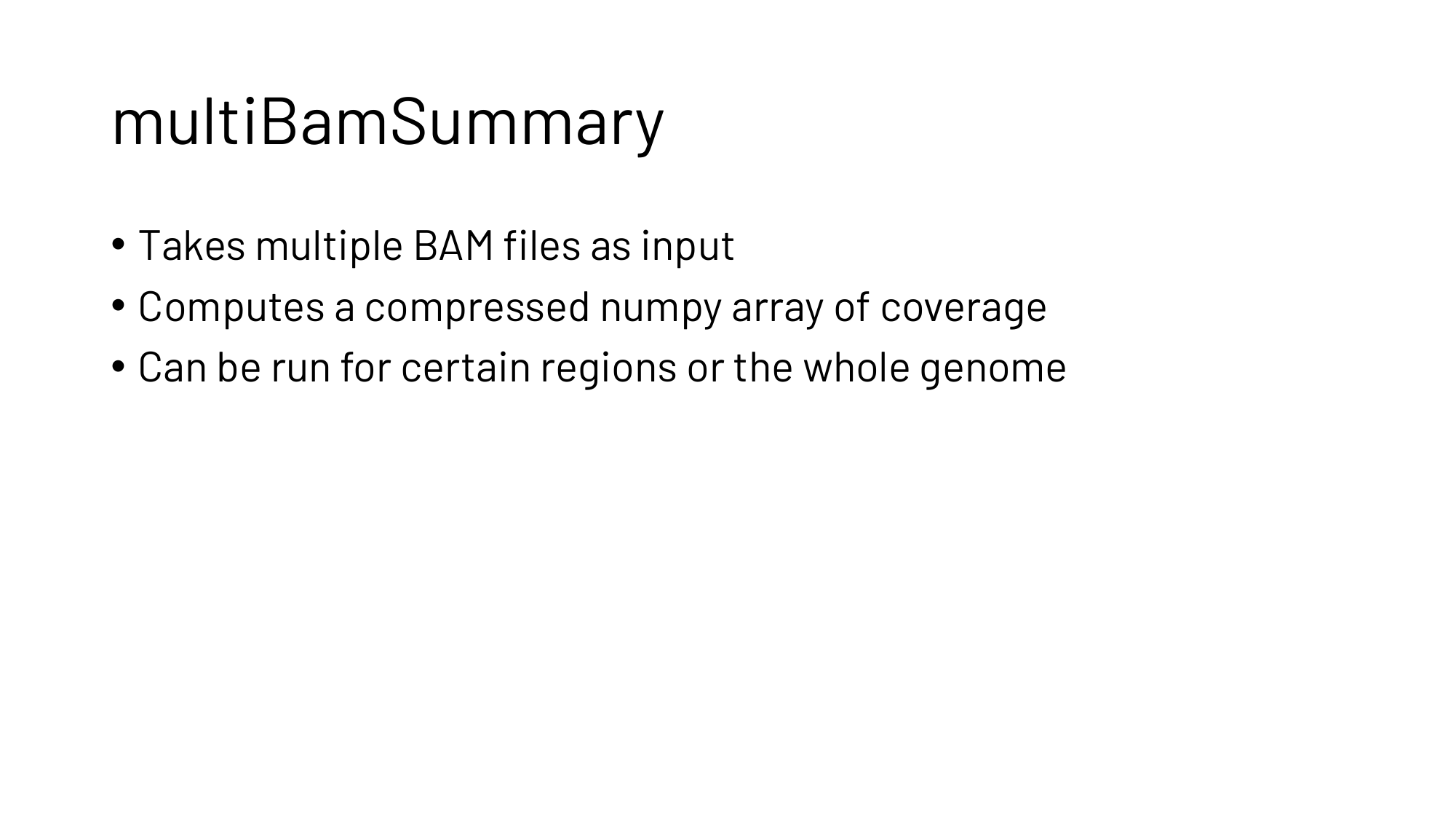

# multiBamSummary
Takes multiple BAM files as input
Computes a compressed numpy array of coverage
Can be run for certain regions or the whole genome